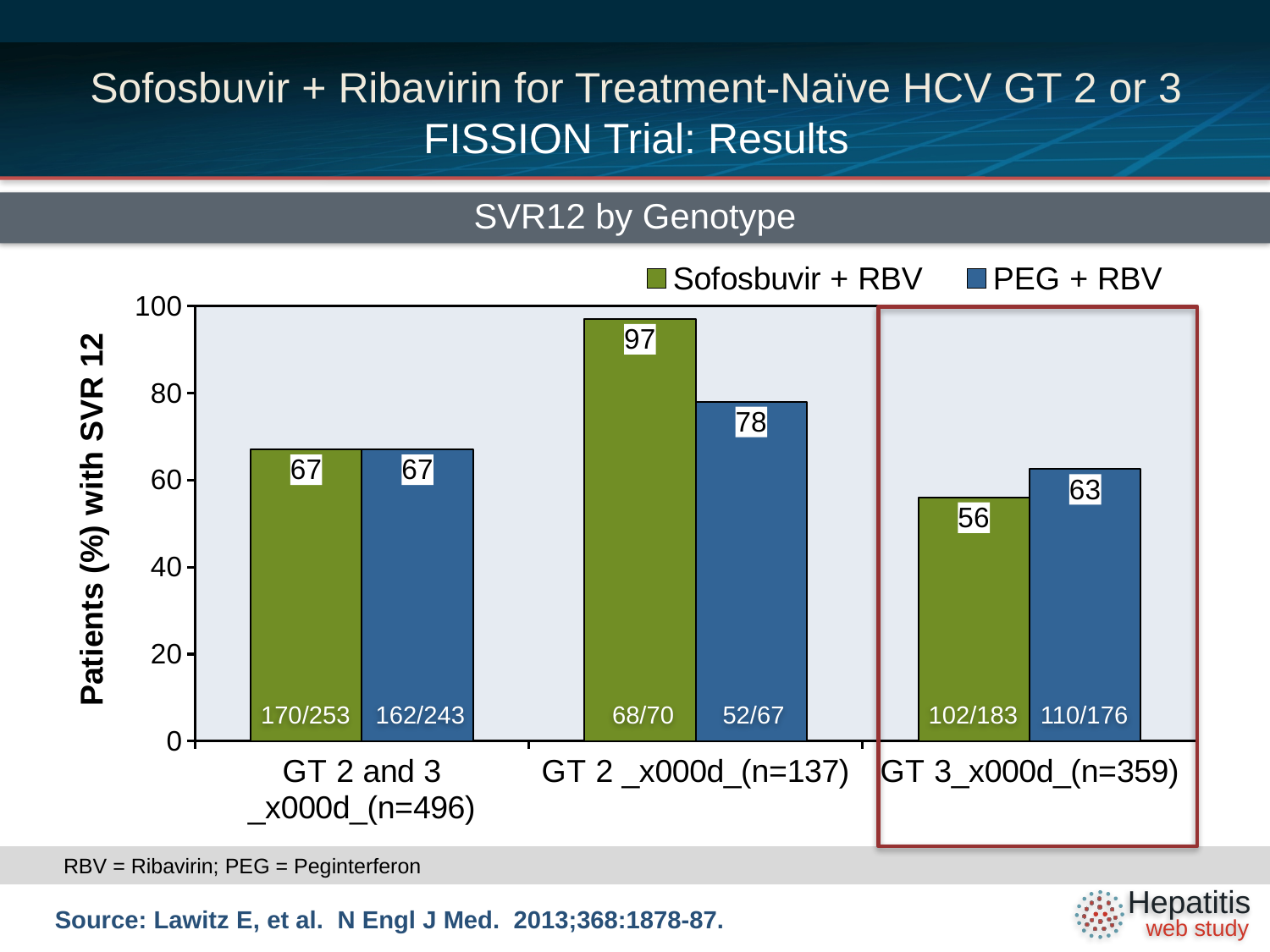

# Sofosbuvir + Ribavirin for Treatment-Naïve HCV GT 2 or 3 FISSION Trial: Results
SVR12 by Genotype

### Chart

| Category | Sofosbuvir + RBV |  |
|---|---|---|
| GT 2 and 3 _x000d_(n=496) | 67.0 | 67.0 |
| GT 2 _x000d_(n=137) | 97.0 | 78.0 |
| GT 3_x000d_(n=359) | 56.0 | 62.5 |
170/253
162/243
68/70
52/67
102/183
110/176
RBV = Ribavirin; PEG = Peginterferon
Source: Lawitz E, et al.  N Engl J Med.  2013;368:1878-87.